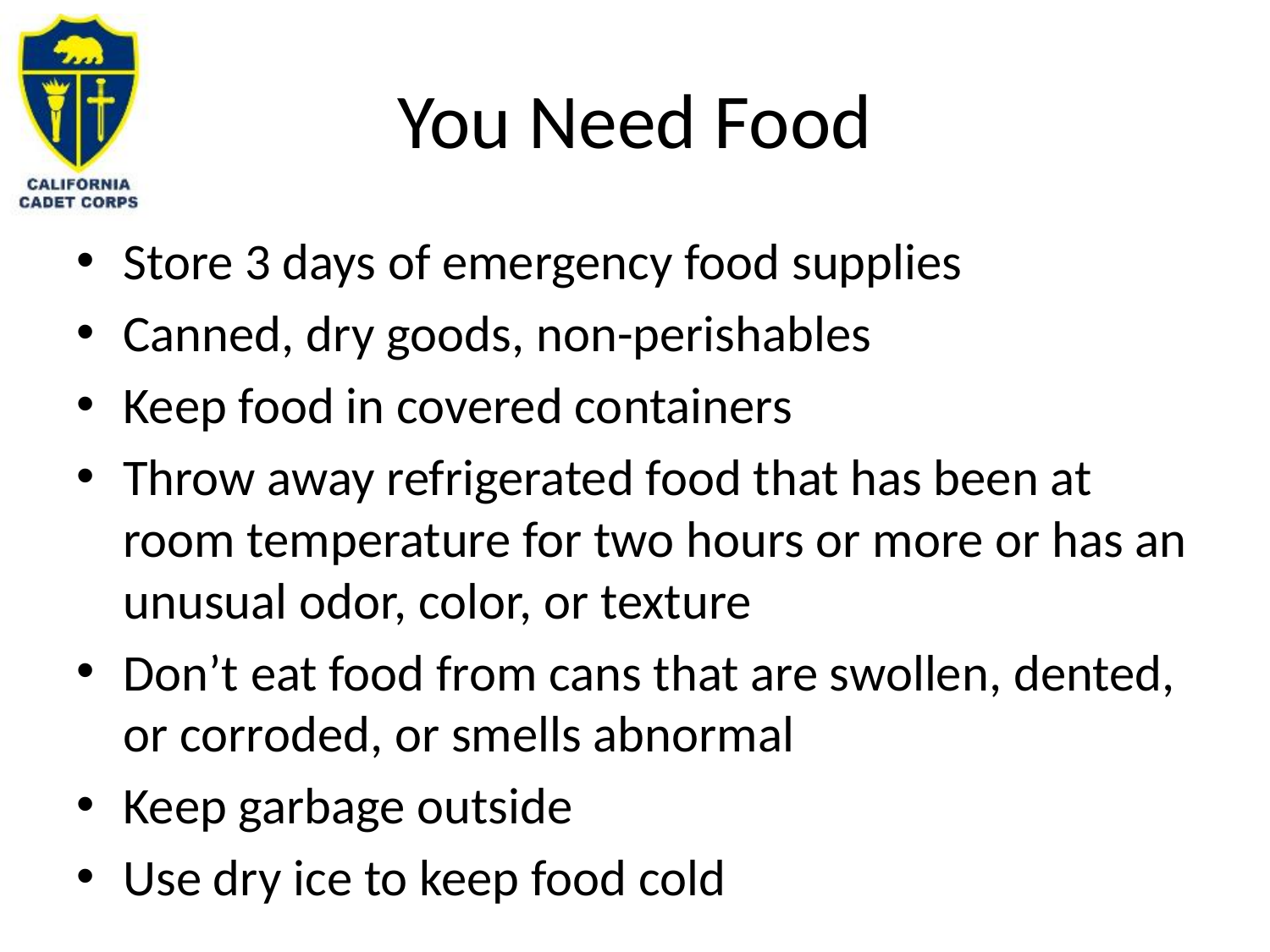

# You Need Food
Store 3 days of emergency food supplies
Canned, dry goods, non-perishables
Keep food in covered containers
Throw away refrigerated food that has been at room temperature for two hours or more or has an unusual odor, color, or texture
Don’t eat food from cans that are swollen, dented, or corroded, or smells abnormal
Keep garbage outside
Use dry ice to keep food cold